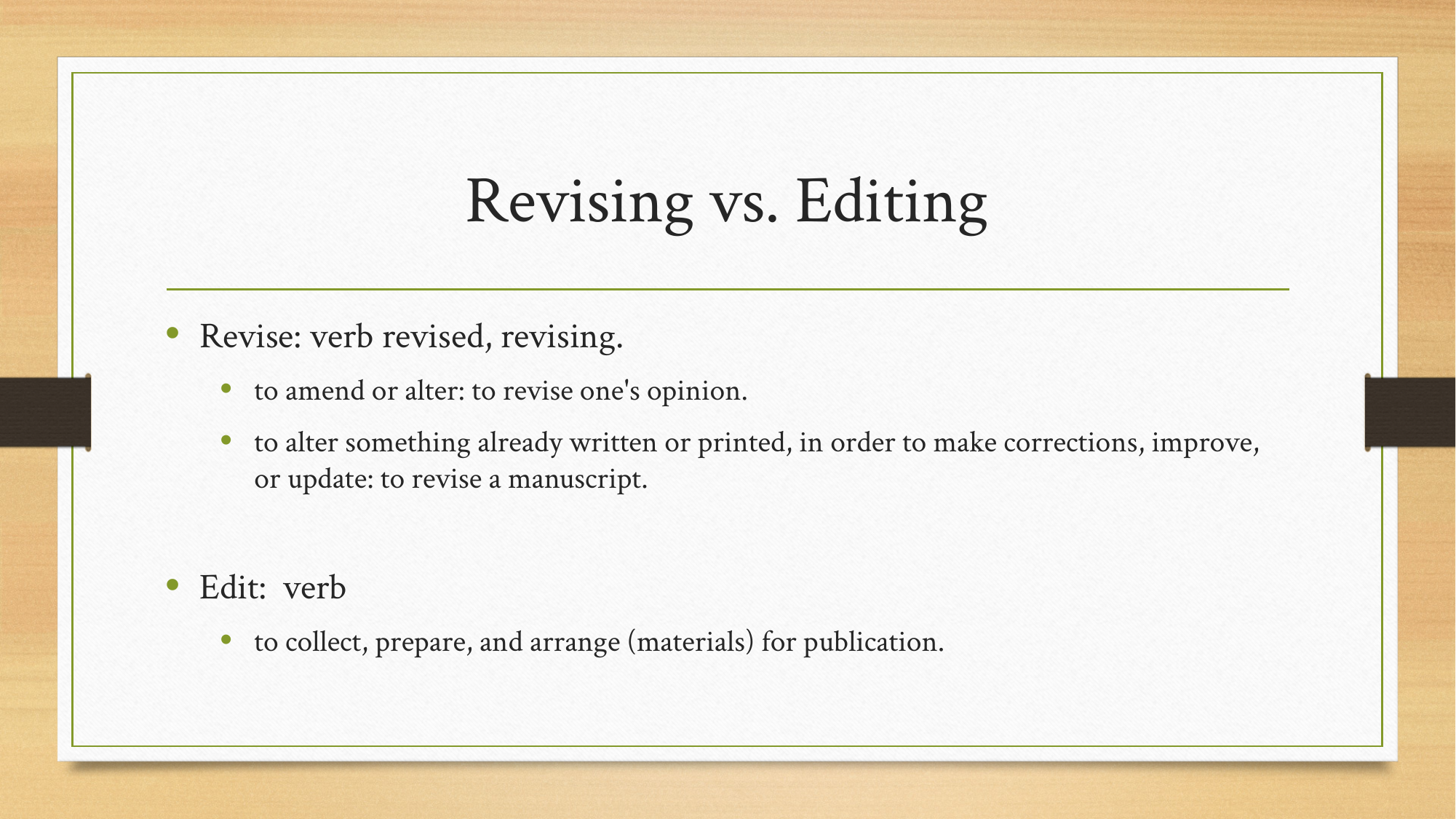

# Revising vs. Editing
Revise: verb revised, revising.
to amend or alter: to revise one's opinion.
to alter something already written or printed, in order to make corrections, improve, or update: to revise a manuscript.

Edit:  verb
to collect, prepare, and arrange (materials) for publication.